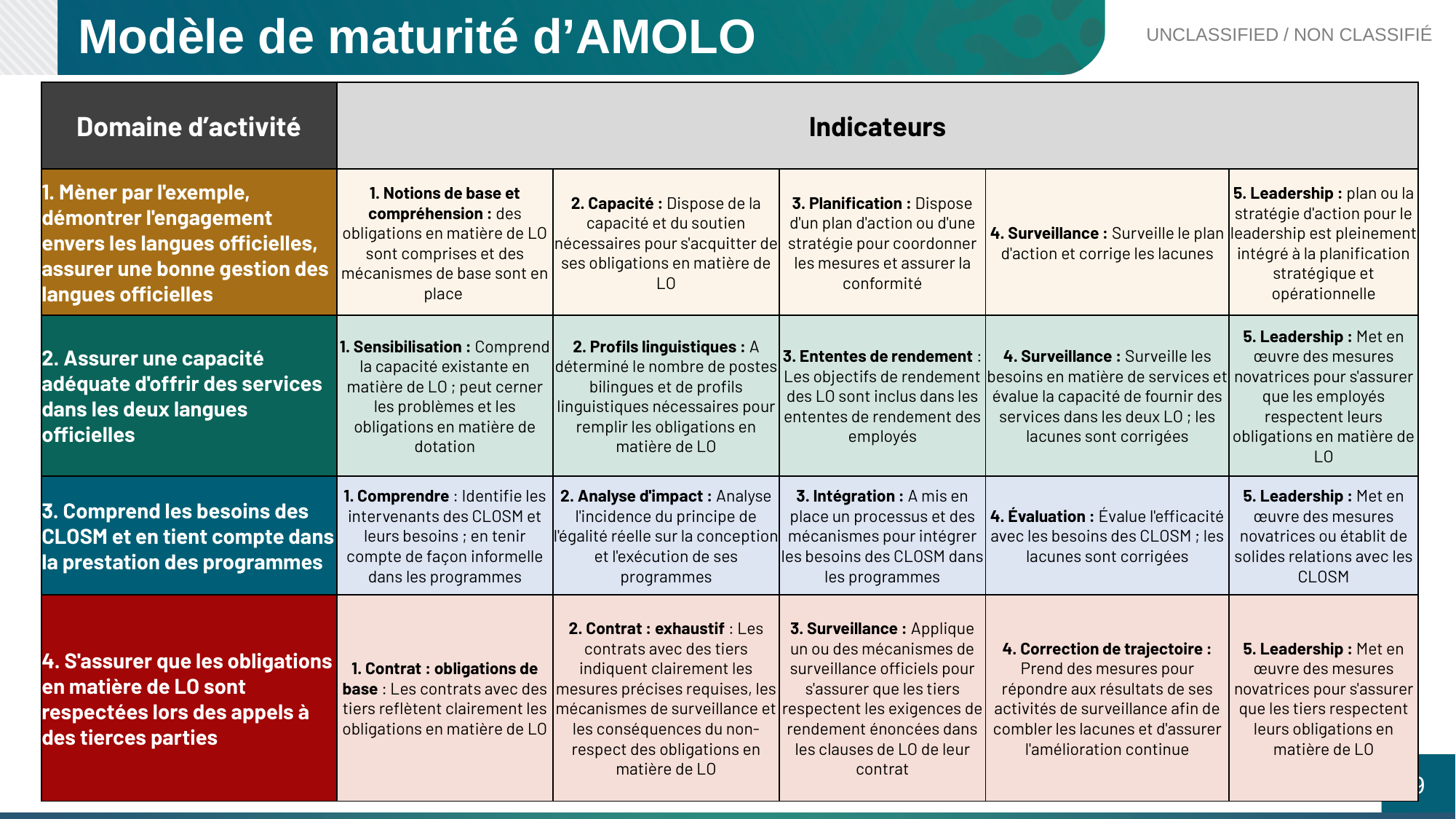

Modèle de maturité d’AMOLO
| Domaine d’activité | Indicateurs |  |  |  |  |
| --- | --- | --- | --- | --- | --- |
| 1. Mèner par l'exemple, démontrer l'engagement envers les langues officielles, assurer une bonne gestion des langues officielles | 1. Notions de base et compréhension : des obligations en matière de LO sont comprises et des mécanismes de base sont en place | 2. Capacité : Dispose de la capacité et du soutien nécessaires pour s'acquitter de ses obligations en matière de LO | 3. Planification : Dispose d'un plan d'action ou d'une stratégie pour coordonner les mesures et assurer la conformité | 4. Surveillance : Surveille le plan d'action et corrige les lacunes | 5. Leadership : plan ou la stratégie d'action pour le leadership est pleinement intégré à la planification stratégique et opérationnelle |
| 2. Assurer une capacité adéquate d'offrir des services dans les deux langues officielles | 1. Sensibilisation : Comprend la capacité existante en matière de LO ; peut cerner les problèmes et les obligations en matière de dotation | 2. Profils linguistiques : A déterminé le nombre de postes bilingues et de profils linguistiques nécessaires pour remplir les obligations en matière de LO | 3. Ententes de rendement : Les objectifs de rendement des LO sont inclus dans les ententes de rendement des employés | 4. Surveillance : Surveille les besoins en matière de services et évalue la capacité de fournir des services dans les deux LO ; les lacunes sont corrigées | 5. Leadership : Met en œuvre des mesures novatrices pour s'assurer que les employés respectent leurs obligations en matière de LO |
| 3. Comprend les besoins des CLOSM et en tient compte dans la prestation des programmes | 1. Comprendre : Identifie les intervenants des CLOSM et leurs besoins ; en tenir compte de façon informelle dans les programmes | 2. Analyse d'impact : Analyse l'incidence du principe de l'égalité réelle sur la conception et l'exécution de ses programmes | 3. Intégration : A mis en place un processus et des mécanismes pour intégrer les besoins des CLOSM dans les programmes | 4. Évaluation : Évalue l'efficacité avec les besoins des CLOSM ; les lacunes sont corrigées | 5. Leadership : Met en œuvre des mesures novatrices ou établit de solides relations avec les CLOSM |
| 4. S'assurer que les obligations en matière de LO sont respectées lors des appels à des tierces parties | 1. Contrat : obligations de base : Les contrats avec des tiers reflètent clairement les obligations en matière de LO | 2. Contrat : exhaustif : Les contrats avec des tiers indiquent clairement les mesures précises requises, les mécanismes de surveillance et les conséquences du non-respect des obligations en matière de LO | 3. Surveillance : Applique un ou des mécanismes de surveillance officiels pour s'assurer que les tiers respectent les exigences de rendement énoncées dans les clauses de LO de leur contrat | 4. Correction de trajectoire : Prend des mesures pour répondre aux résultats de ses activités de surveillance afin de combler les lacunes et d'assurer l'amélioration continue | 5. Leadership : Met en œuvre des mesures novatrices pour s'assurer que les tiers respectent leurs obligations en matière de LO |
9